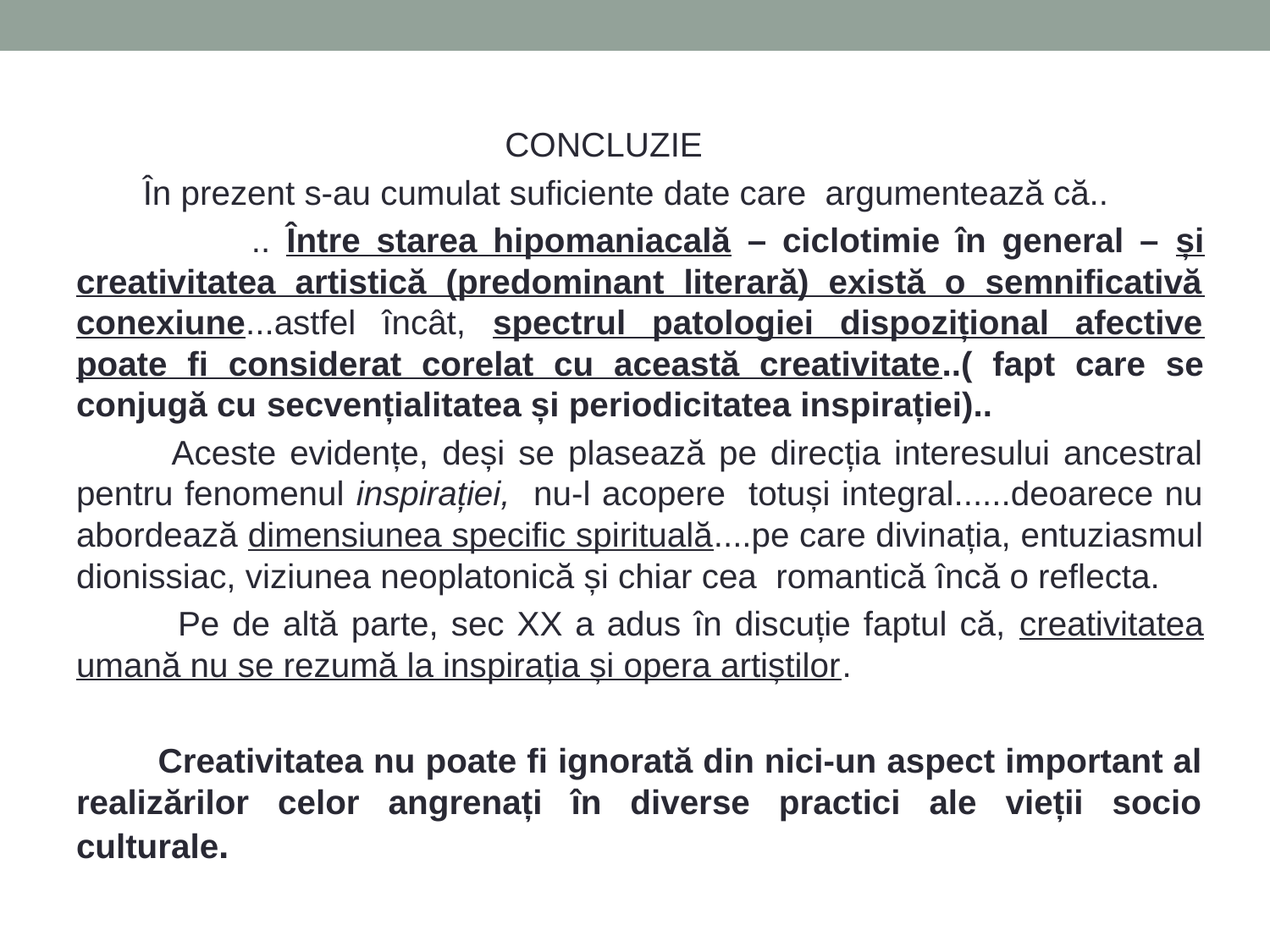

CONCLUZIE
       În prezent s-au cumulat suficiente date care  argumentează că..
           .. Între starea hipomaniacală – ciclotimie în general – și creativitatea artistică (predominant literară) există o semnificativă conexiune...astfel încât, spectrul patologiei dispozițional afective poate fi considerat corelat cu această creativitate..( fapt care se conjugă cu secvențialitatea și periodicitatea inspirației)..
       Aceste evidențe, deși se plasează pe direcția interesului ancestral pentru fenomenul inspirației,  nu-l acopere  totuși integral......deoarece nu abordează dimensiunea specific spirituală....pe care divinația, entuziasmul dionissiac, viziunea neoplatonică și chiar cea  romantică încă o reflecta.
        Pe de altă parte, sec XX a adus în discuție faptul că, creativitatea umană nu se rezumă la inspirația și opera artiștilor.

        Creativitatea nu poate fi ignorată din nici-un aspect important al realizărilor celor angrenați în diverse practici ale vieții socio culturale.